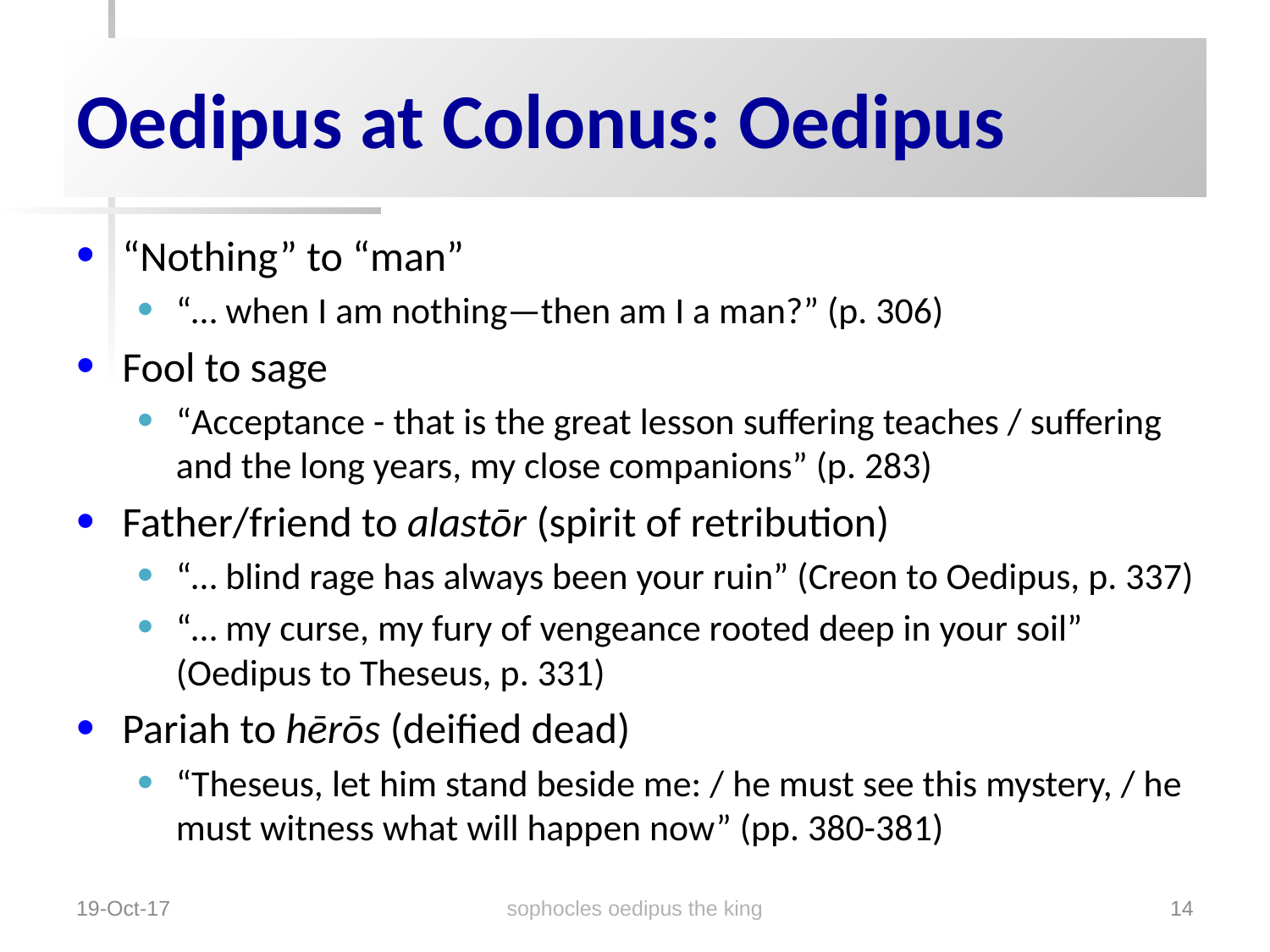

# Oedipus at Colonus: Oedipus
“Nothing” to “man”
“… when I am nothing—then am I a man?” (p. 306)
Fool to sage
“Acceptance - that is the great lesson suffering teaches / suffering and the long years, my close companions” (p. 283)
Father/friend to alastōr (spirit of retribution)
“… blind rage has always been your ruin” (Creon to Oedipus, p. 337)
“… my curse, my fury of vengeance rooted deep in your soil” (Oedipus to Theseus, p. 331)
Pariah to hērōs (deified dead)
“Theseus, let him stand beside me: / he must see this mystery, / he must witness what will happen now” (pp. 380-381)
sophocles oedipus the king
19-Oct-17
14